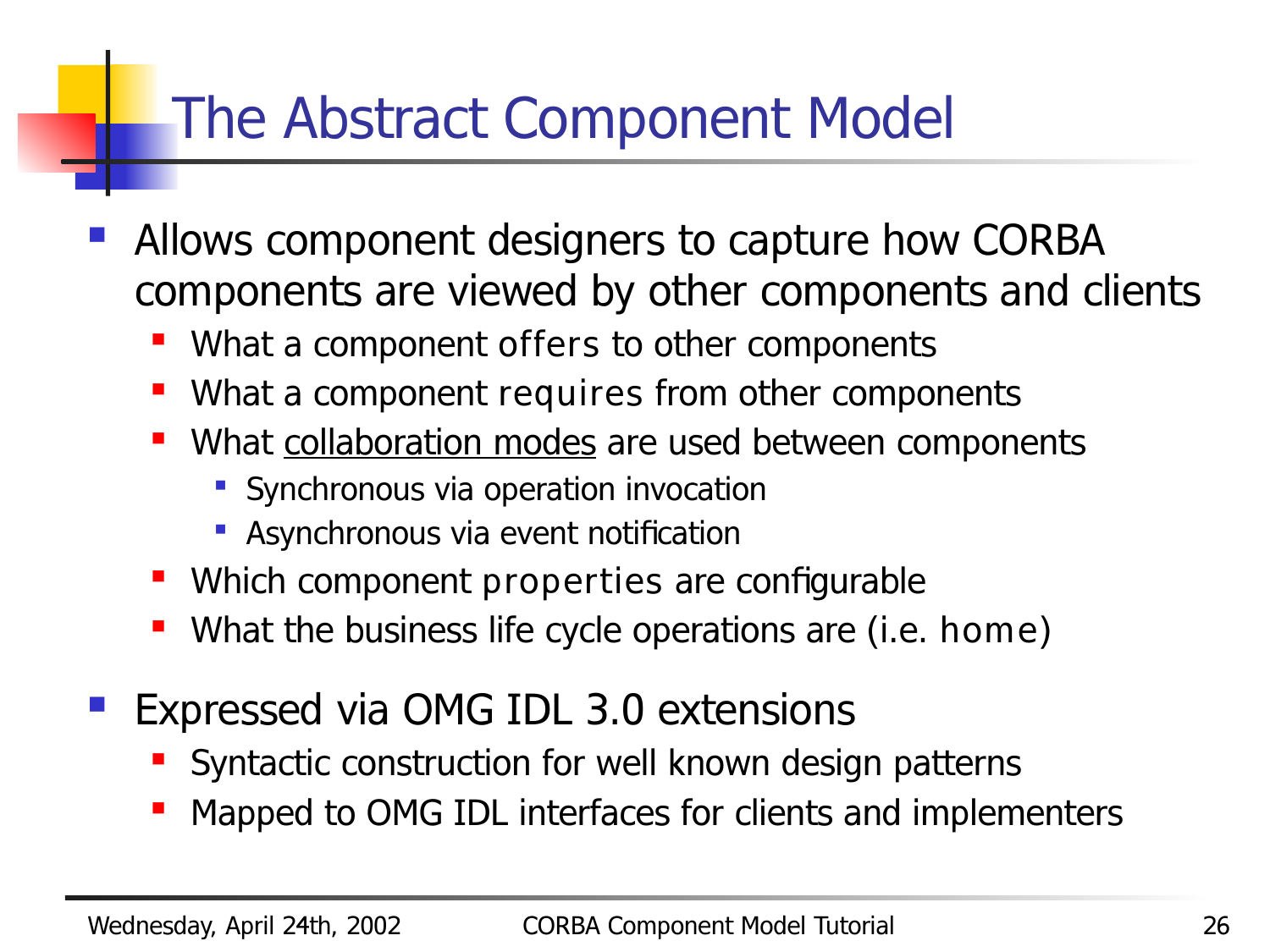

# The Abstract Component Model
Allows component designers to capture how CORBA components are viewed by other components and clients
What a component offers to other components
What a component requires from other components
What collaboration modes are used between components
Synchronous via operation invocation
Asynchronous via event notification
Which component properties are configurable
What the business life cycle operations are (i.e. home)

Expressed via OMG IDL 3.0 extensions
Syntactic construction for well known design patterns
Mapped to OMG IDL interfaces for clients and implementers
Wednesday, April 24th, 2002
CORBA Component Model Tutorial
26